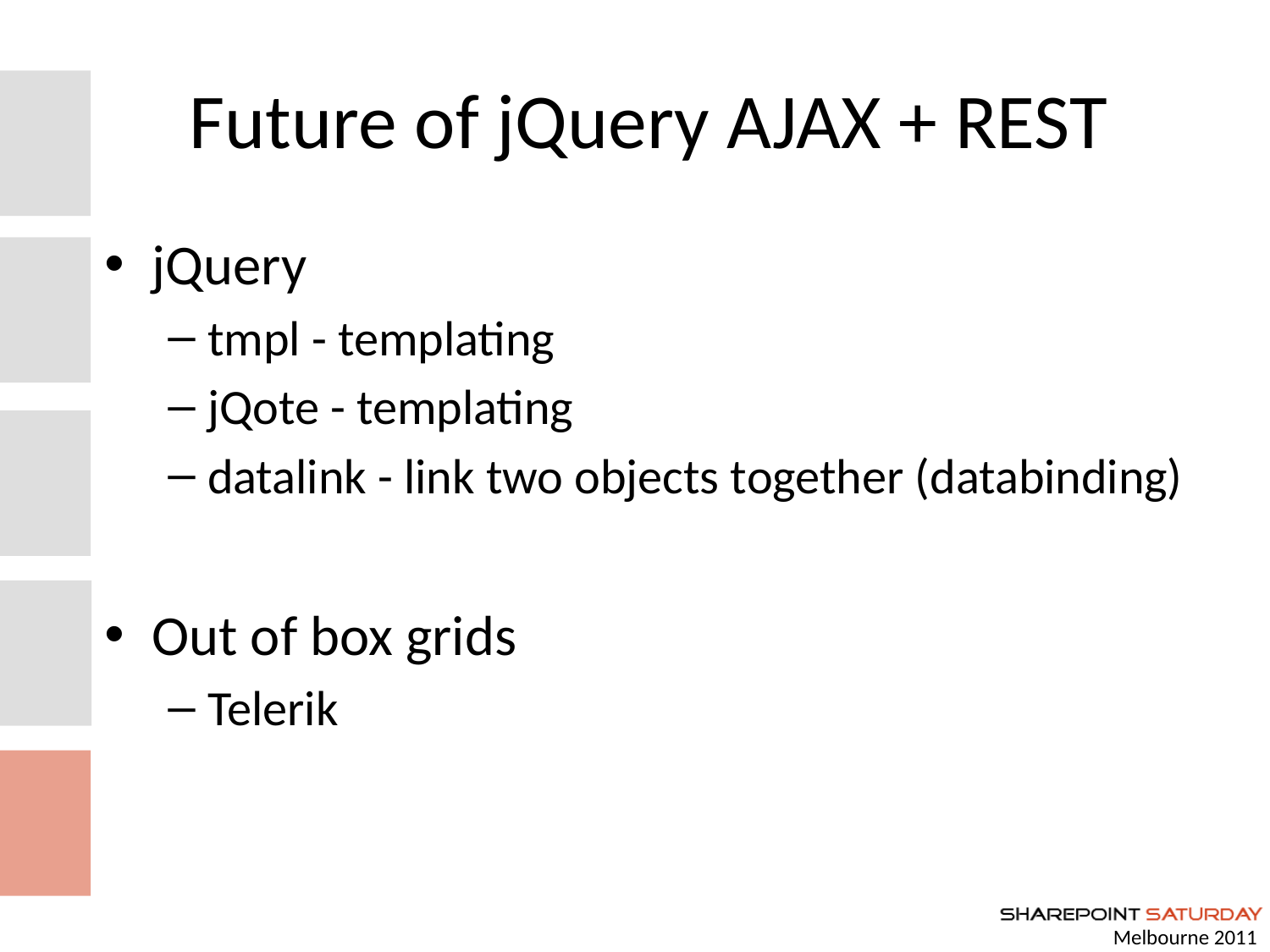

# Future of jQuery AJAX + REST
jQuery
tmpl - templating
jQote - templating
datalink - link two objects together (databinding)

Out of box grids
Telerik